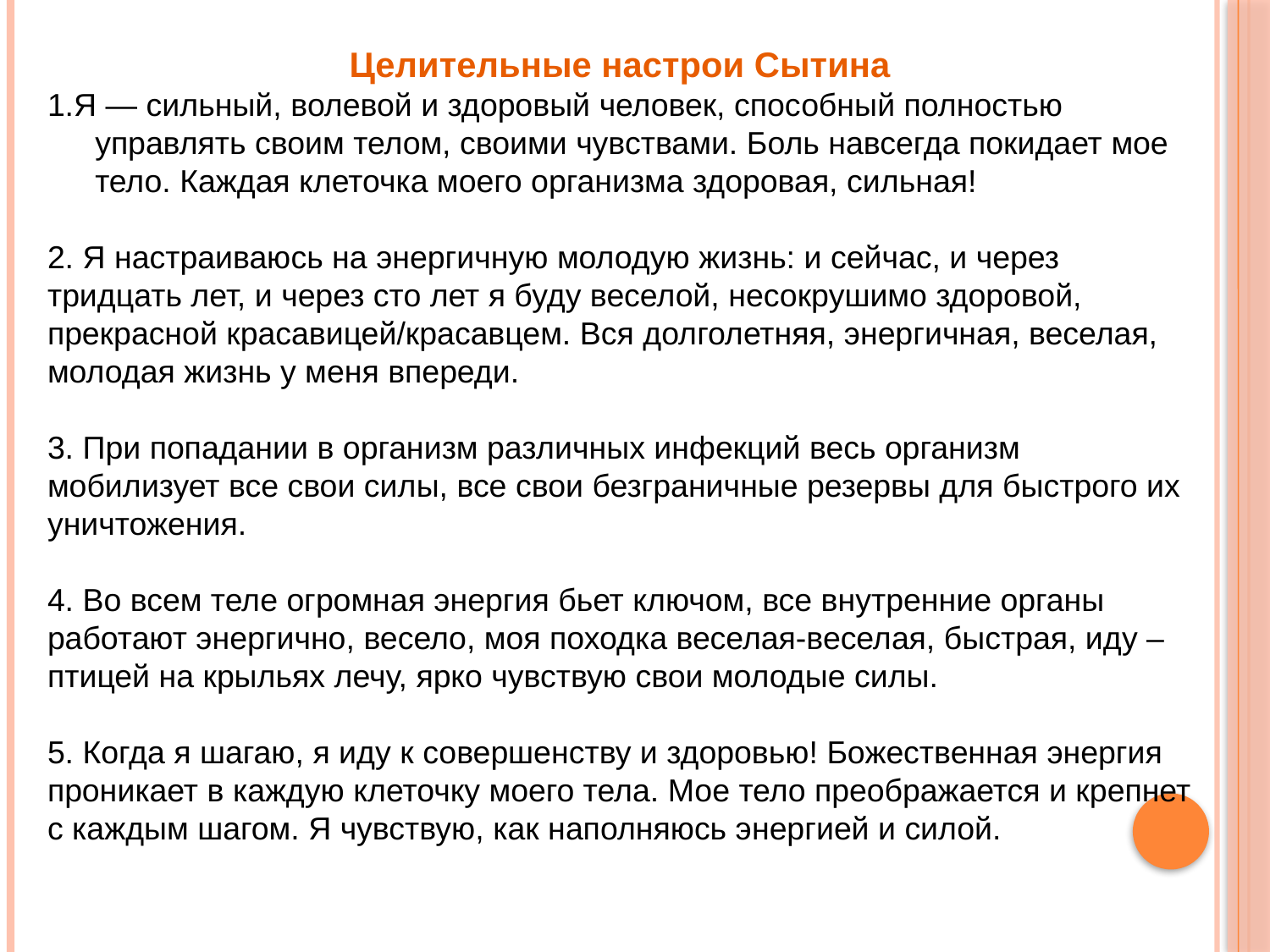

Целительные настрои Сытина
1.Я — сильный, волевой и здоровый человек, способный полностью управлять своим телом, своими чувствами. Боль навсегда покидает мое тело. Каждая клеточка моего организма здоровая, сильная!

2. Я настраиваюсь на энергичную молодую жизнь: и сейчас, и через тридцать лет, и через сто лет я буду веселой, несокрушимо здоровой, прекрасной красавицей/красавцем. Вся долголетняя, энергичная, веселая, молодая жизнь у меня впереди.
3. При попадании в организм различных инфекций весь организм мобилизует все свои силы, все свои безграничные резервы для быстрого их уничтожения.

4. Во всем теле огромная энергия бьет ключом, все внутренние органы работают энергично, весело, моя походка веселая-веселая, быстрая, иду – птицей на крыльях лечу, ярко чувствую свои молодые силы.
5. Когда я шагаю, я иду к совершенству и здоровью! Божественная энергия проникает в каждую клеточку моего тела. Мое тело преображается и крепнет с каждым шагом. Я чувствую, как наполняюсь энергией и силой.
#